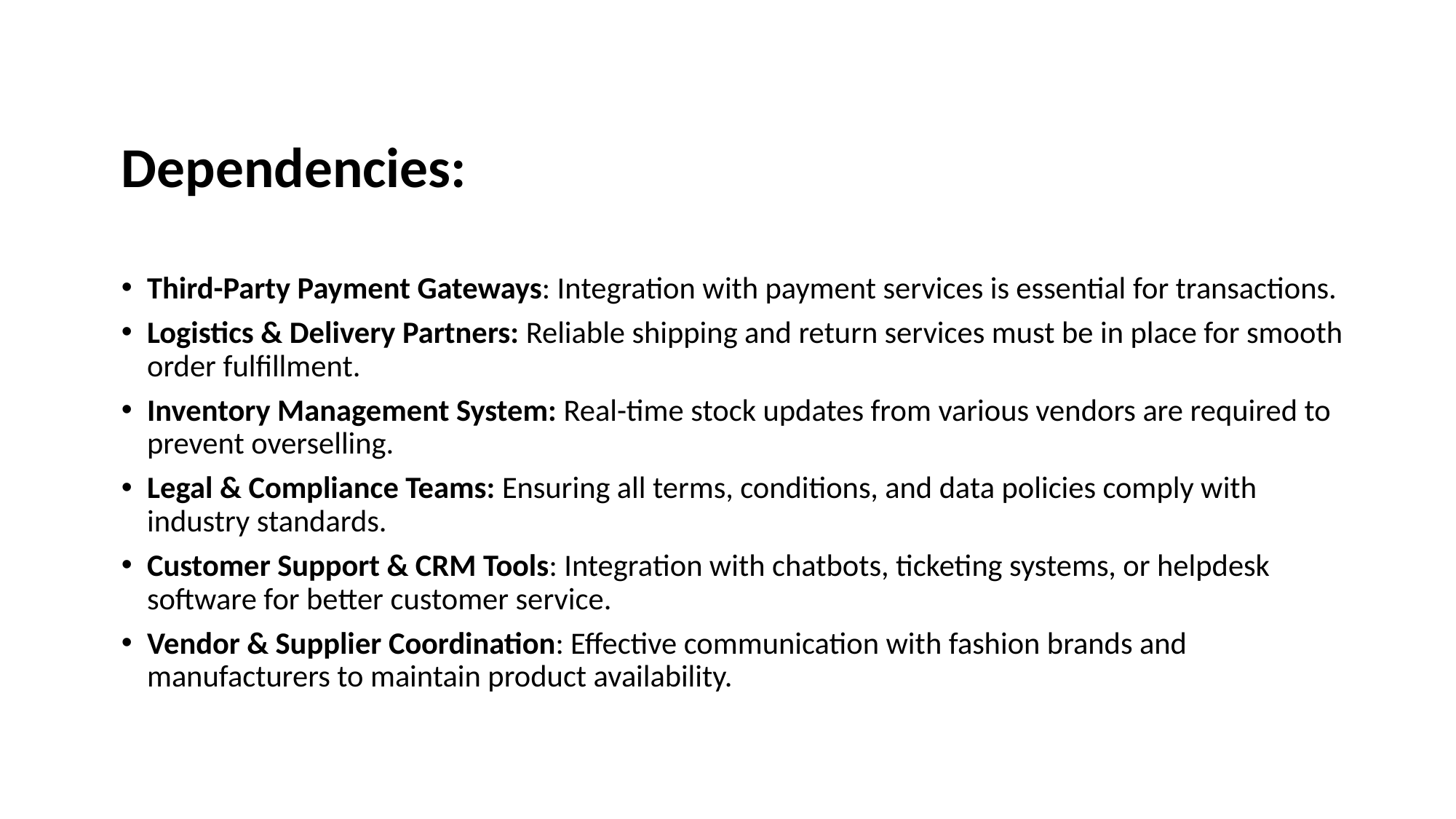

Dependencies:

Third-Party Payment Gateways: Integration with payment services is essential for transactions.
Logistics & Delivery Partners: Reliable shipping and return services must be in place for smooth order fulfillment.
Inventory Management System: Real-time stock updates from various vendors are required to prevent overselling.
Legal & Compliance Teams: Ensuring all terms, conditions, and data policies comply with industry standards.
Customer Support & CRM Tools: Integration with chatbots, ticketing systems, or helpdesk software for better customer service.
Vendor & Supplier Coordination: Effective communication with fashion brands and manufacturers to maintain product availability.